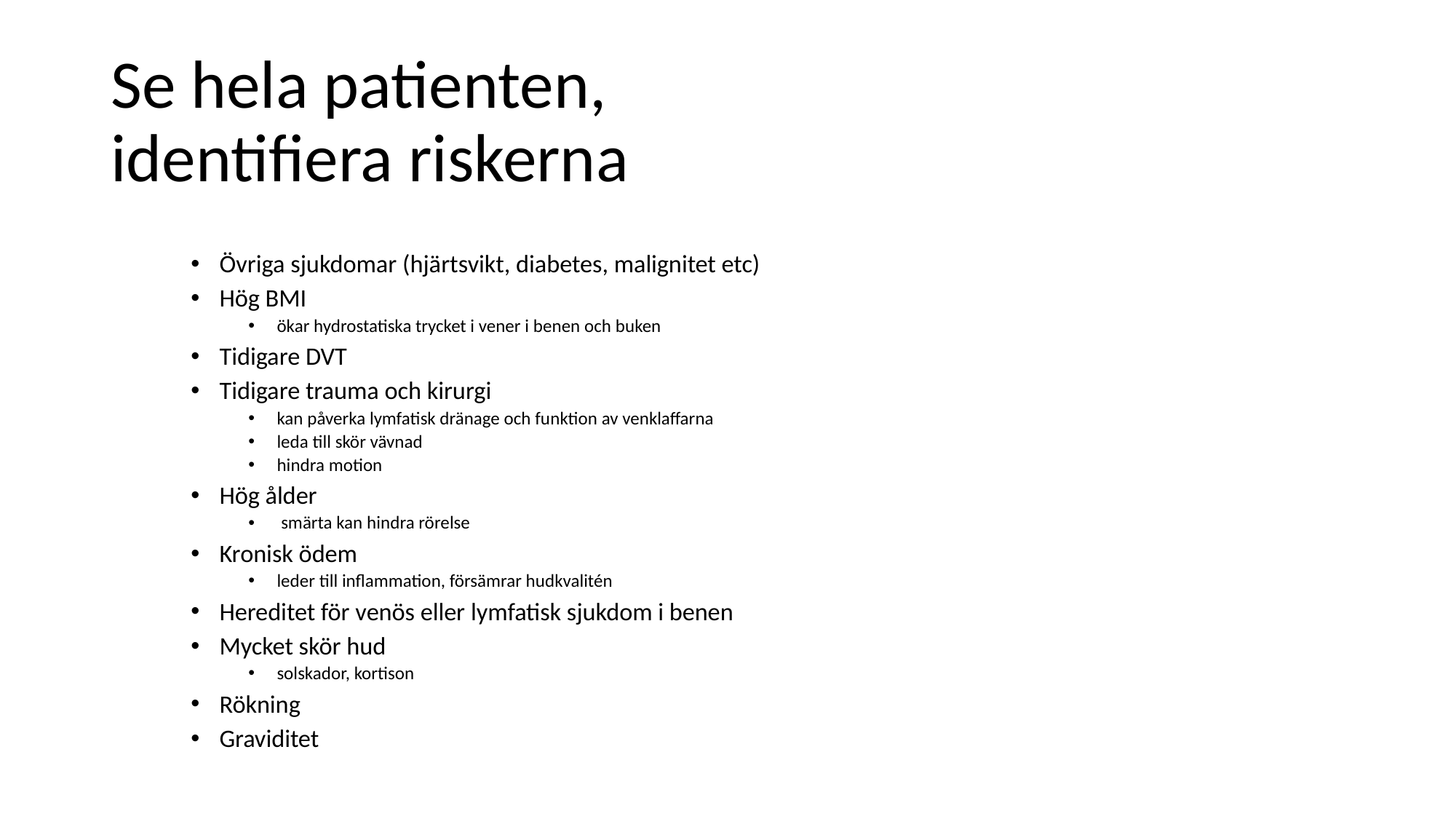

# Se hela patienten, identifiera riskerna
Övriga sjukdomar (hjärtsvikt, diabetes, malignitet etc)
Hög BMI
ökar hydrostatiska trycket i vener i benen och buken
Tidigare DVT
Tidigare trauma och kirurgi
kan påverka lymfatisk dränage och funktion av venklaffarna
leda till skör vävnad
hindra motion
Hög ålder
 smärta kan hindra rörelse
Kronisk ödem
leder till inflammation, försämrar hudkvalitén
Hereditet för venös eller lymfatisk sjukdom i benen
Mycket skör hud
solskador, kortison
Rökning
Graviditet